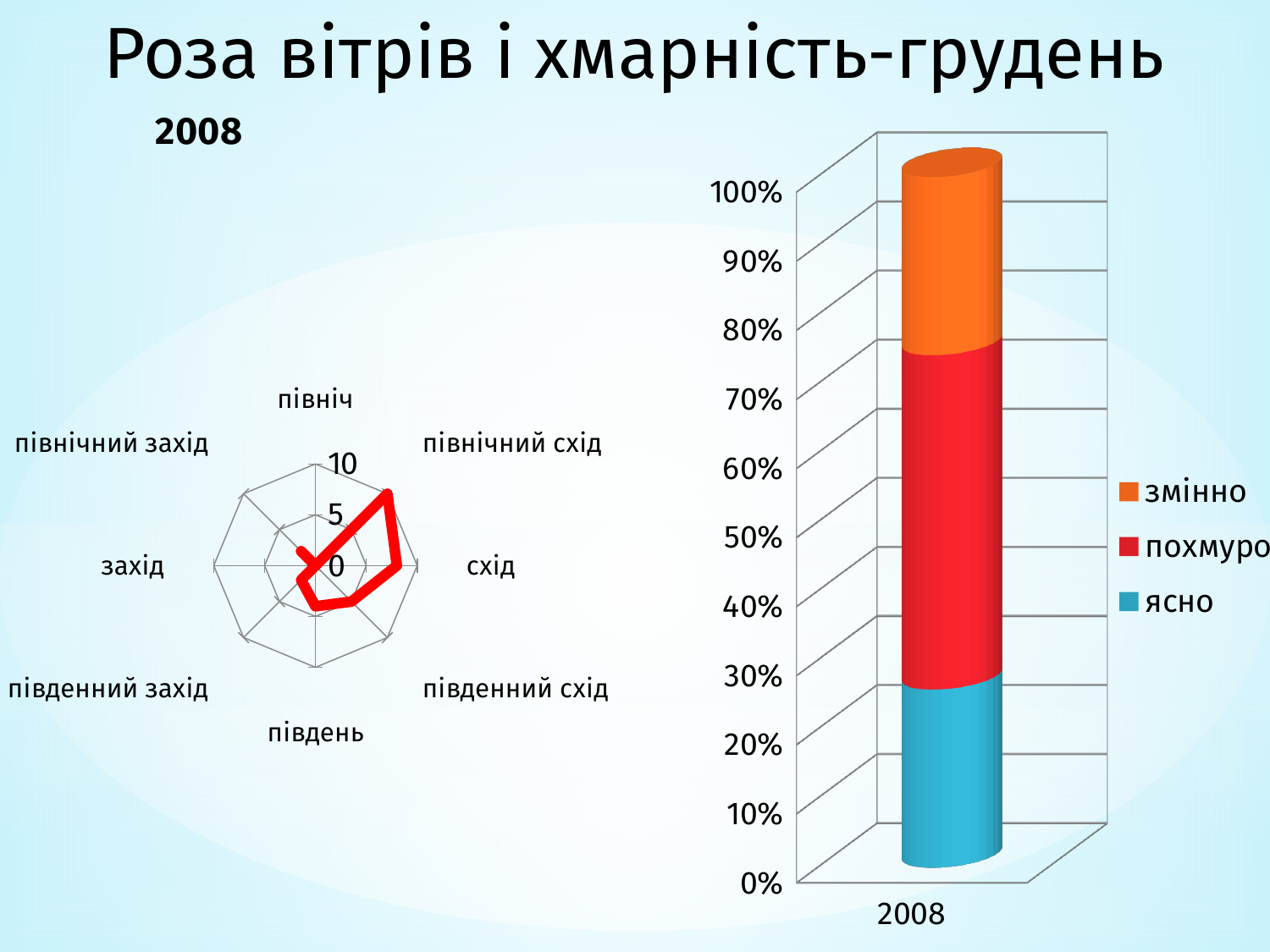

# Роза вітрів і хмарність-грудень

### Chart: 2008

| Category | 2009 |
|---|---|
| північ | 0.0 |
| північний схід | 10.0 |
| схід | 8.0 |
| південний схід | 5.0 |
| південь | 4.0 |
| південний захід | 2.0 |
| захід | 0.0 |
| північний захід | 2.0 |

[unsupported chart]